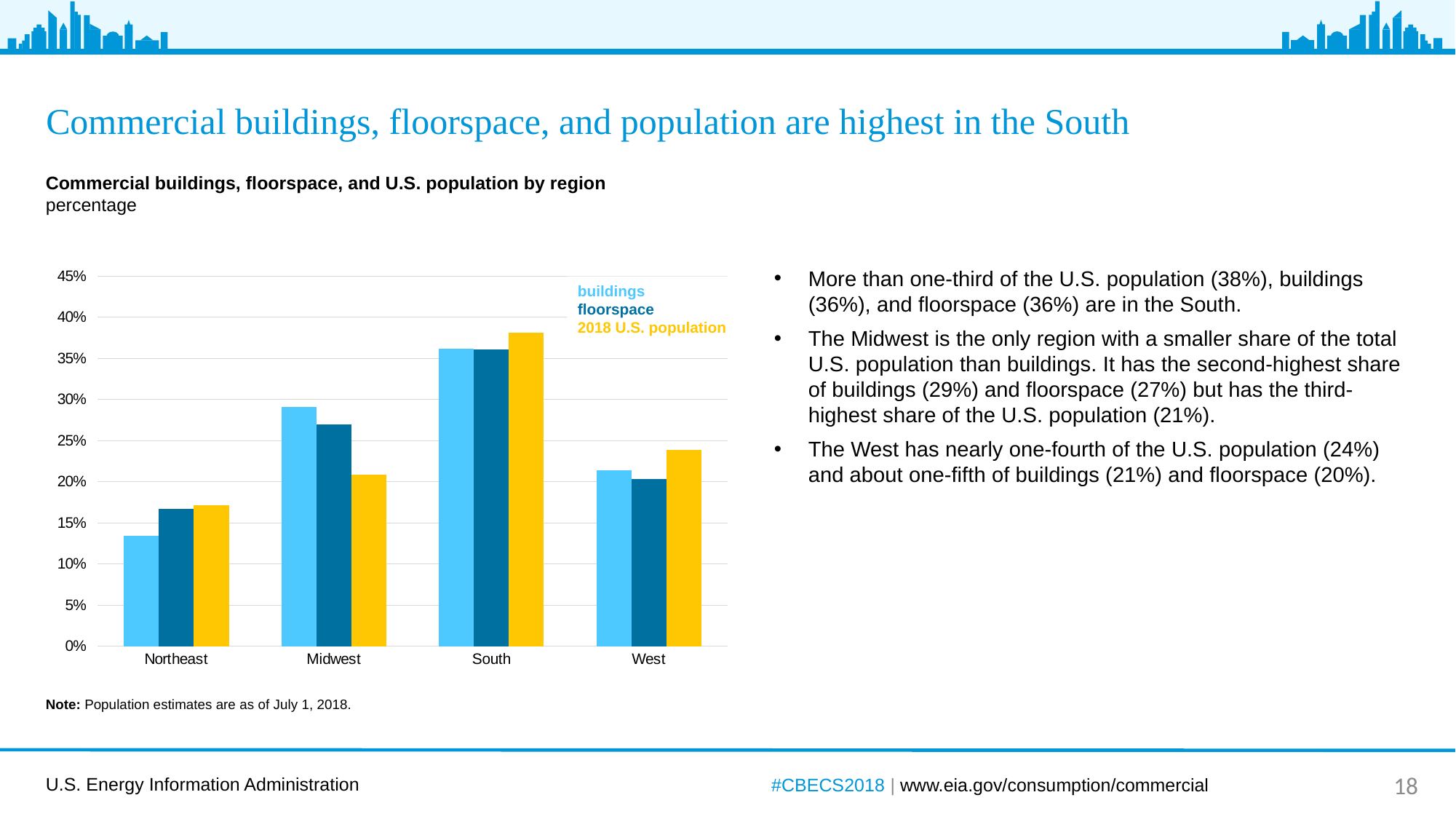

# Commercial buildings, floorspace, and population are highest in the South
Commercial buildings, floorspace, and U.S. population by region
percentage

### Chart

| Category | U.S. population | Floorspace | Buildings |
|---|---|---|---|
| West | 0.23825466160090403 | 0.20283252247052033 | 0.21358567083474148 |
| South | 0.381310679529181 | 0.3609404634287128 | 0.3621155795876985 |
| Midwest | 0.2088743150292732 | 0.26931640141832275 | 0.2904697532950321 |
| Northeast | 0.17156034384064175 | 0.16691061268244414 | 0.1339979722879351 |
More than one-third of the U.S. population (38%), buildings (36%), and floorspace (36%) are in the South.
The Midwest is the only region with a smaller share of the total U.S. population than buildings. It has the second-highest share of buildings (29%) and floorspace (27%) but has the third-highest share of the U.S. population (21%).
The West has nearly one-fourth of the U.S. population (24%) and about one-fifth of buildings (21%) and floorspace (20%).
buildings
floorspace
2018 U.S. population
Note: Population estimates are as of July 1, 2018.
#CBECS2018 | www.eia.gov/consumption/commercial
18